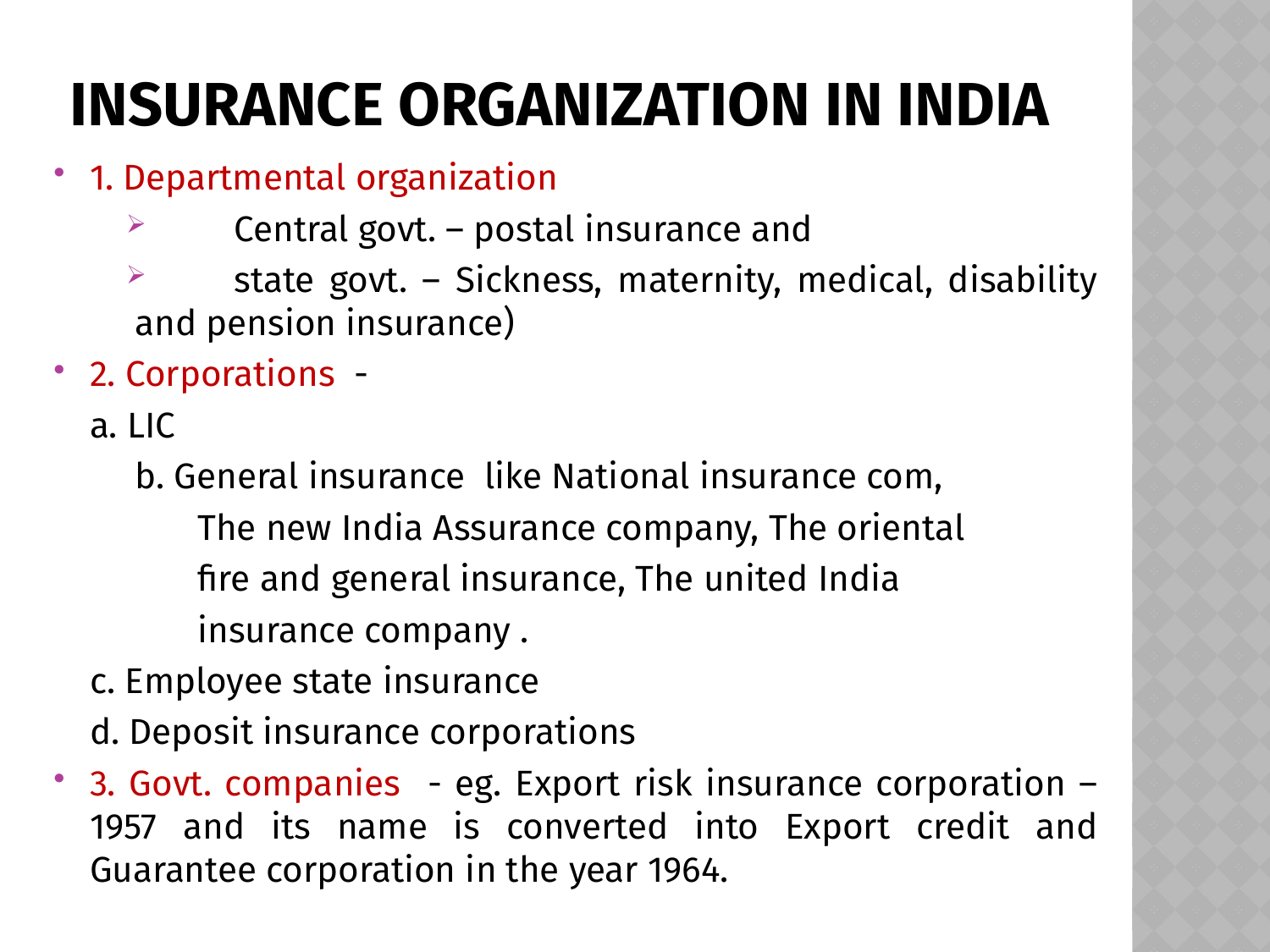

# Insurance organization in India
1. Departmental organization
	Central govt. – postal insurance and
	state govt. – Sickness, maternity, medical, disability and pension insurance)
2. Corporations  -
		a. LIC
		b. General insurance  like National insurance com,
               The new India Assurance company, The oriental
               fire and general insurance, The united India
               insurance company .
		c. Employee state insurance
		d. Deposit insurance corporations
3. Govt. companies  - eg. Export risk insurance corporation – 1957 and its name is converted into Export credit and Guarantee corporation in the year 1964.